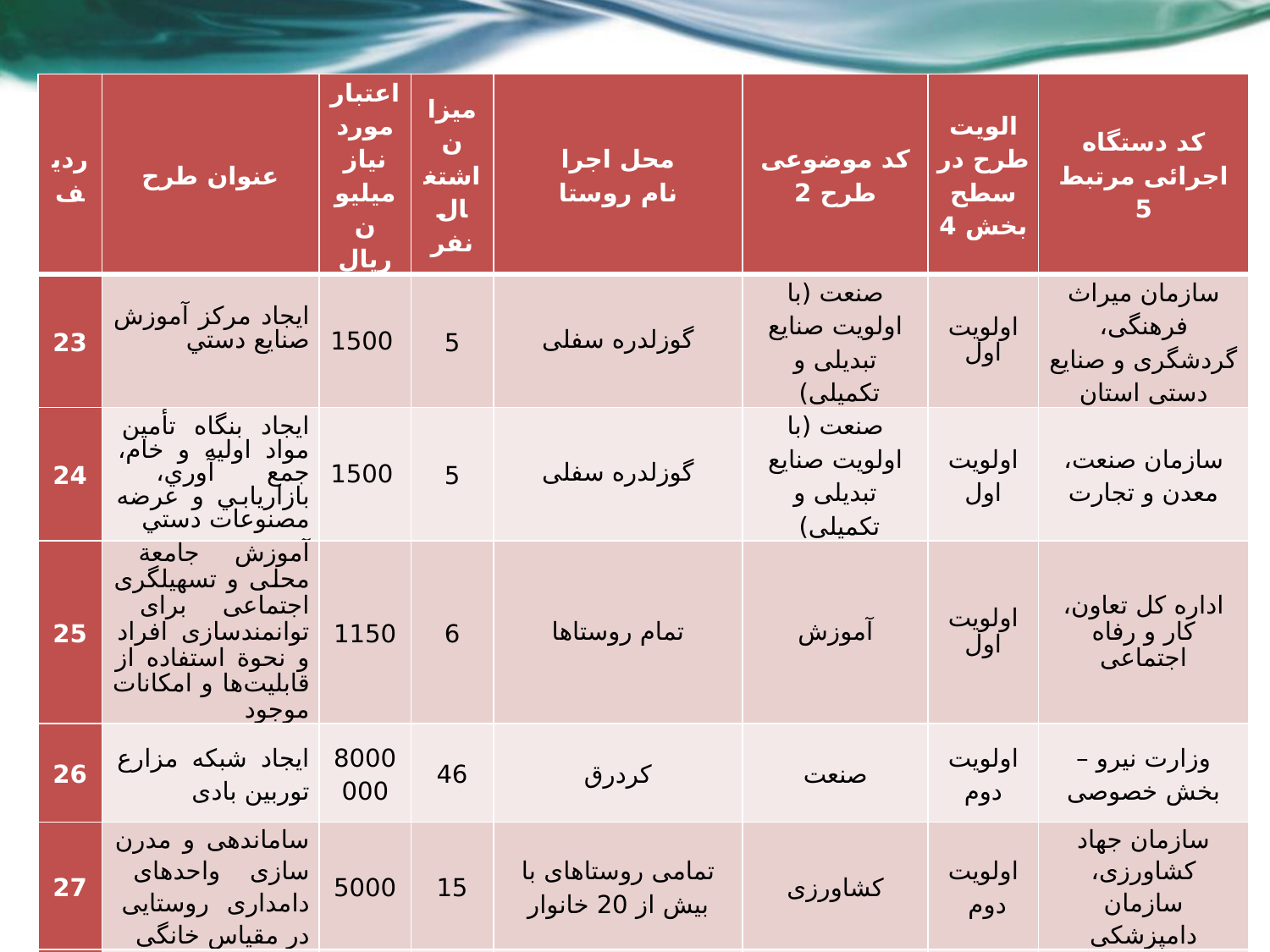

| ردیف | عنوان طرح | اعتبار مورد نیاز میلیون ریال | میزان اشتغال نفر | محل اجرا نام روستا | کد موضوعی طرح 2 | الویت طرح در سطح بخش 4 | کد دستگاه اجرائی مرتبط 5 |
| --- | --- | --- | --- | --- | --- | --- | --- |
| 23 | ايجاد مركز آموزش صنايع دستي | 1500 | 5 | گوزلدره سفلی | صنعت (با اولویت صنایع تبدیلی و تکمیلی) | اولویت اول | سازمان میراث فرهنگی، گردشگری و صنایع دستی استان |
| 24 | ایجاد بنگاه تأمین مواد اولیه و خام، جمع آوري، بازاريابي و عرضه مصنوعات دستي | 1500 | 5 | گوزلدره سفلی | صنعت (با اولویت صنایع تبدیلی و تکمیلی) | اولویت اول | سازمان صنعت، معدن و تجارت |
| 25 | آموزش جامعة محلی و تسهیلگری اجتماعی برای توانمندسازی افراد و نحوة استفاده از قابلیت‌ها و امکانات موجود | 1150 | 6 | تمام روستاها | آموزش | اولویت اول | اداره کل تعاون، کار و رفاه اجتماعی |
| 26 | ایجاد شبکه مزارع توربین بادی | 8000000 | 46 | کردرق | صنعت | اولویت دوم | وزارت نیرو – بخش خصوصی |
| 27 | ساماندهی و مدرن سازی واحدهای دامداری روستایی در مقیاس خانگی | 5000 | 15 | تمامی روستاهای با بیش از 20 خانوار | کشاورزی | اولویت دوم | سازمان جهاد کشاورزی، سازمان دامپزشکی |
| 28 | ایجاد شرکت خدمات دامپزشکی و پشتیبان دامداری | 3000 | 5 | گوزلدره | کشاورزی | اولویت اول | سازمان دامپزشکی |